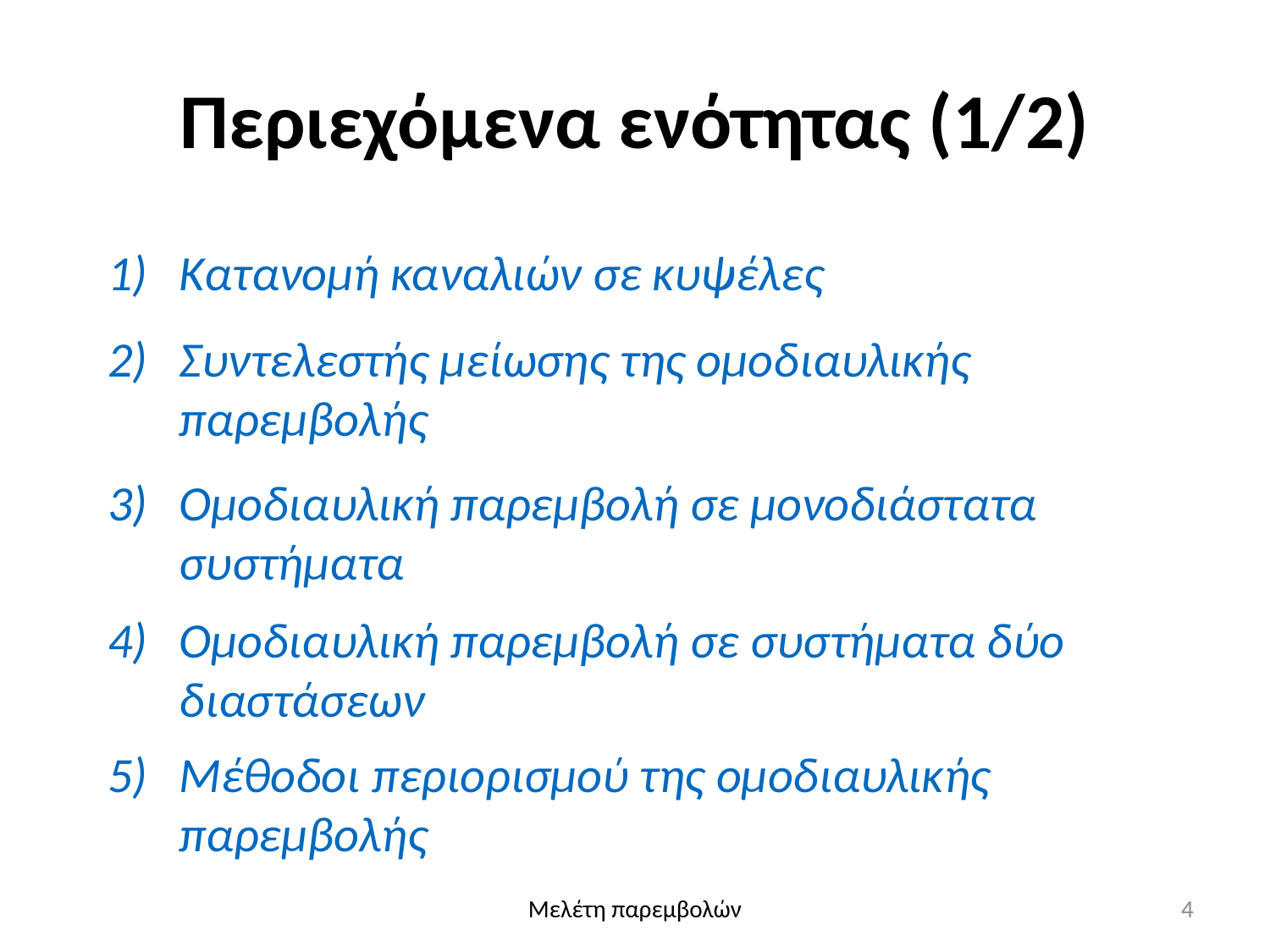

# Περιεχόμενα ενότητας (1/2)
Κατανομή καναλιών σε κυψέλες
Συντελεστής μείωσης της ομοδιαυλικής παρεμβολής
Ομοδιαυλική παρεμβολή σε μονοδιάστατα συστήματα
Ομοδιαυλική παρεμβολή σε συστήματα δύο διαστάσεων
Μέθοδοι περιορισμού της ομοδιαυλικής παρεμβολής
Μελέτη παρεμβολών
4